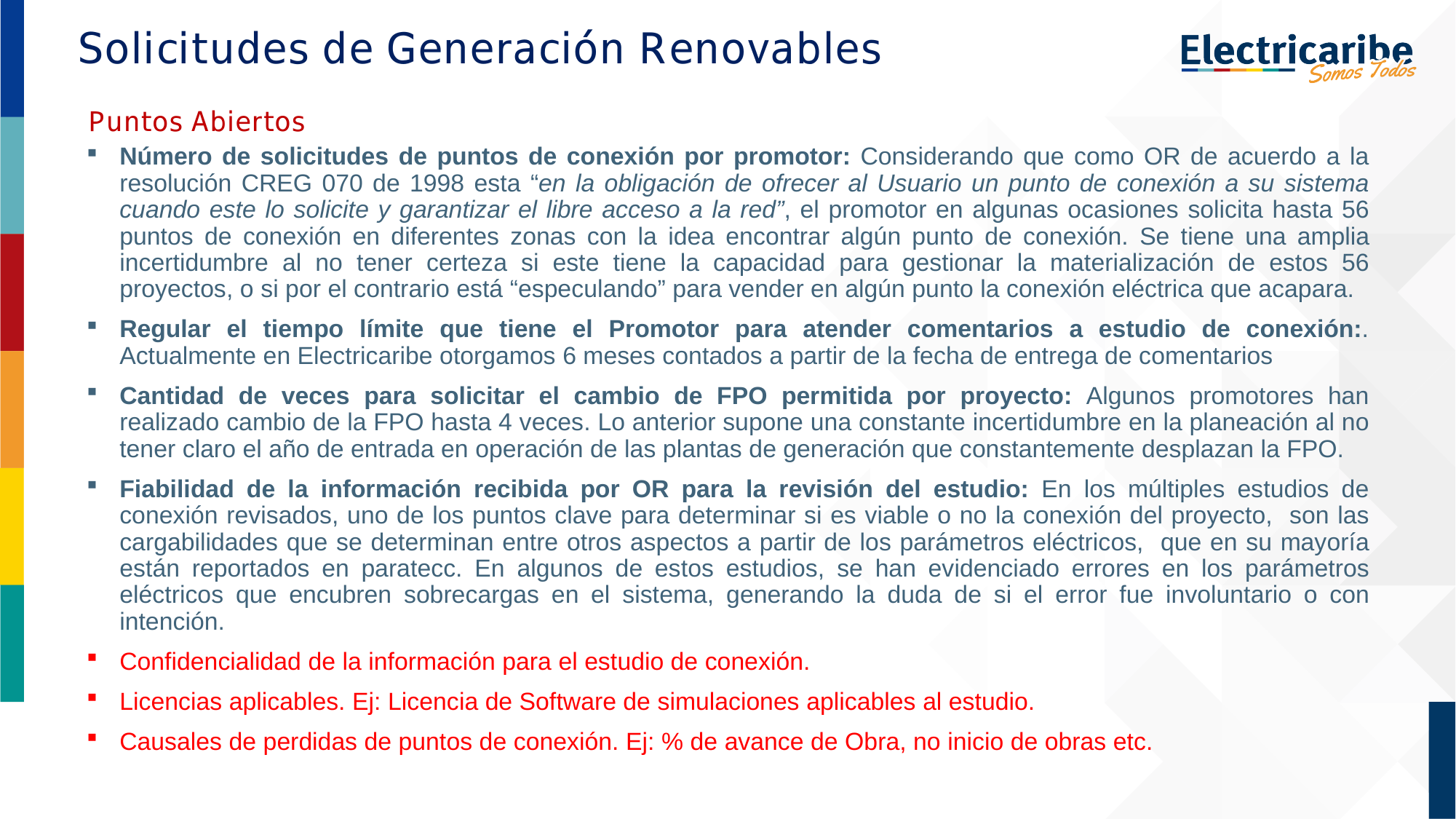

# Solicitudes de Generación Renovables
Puntos Abiertos
Número de solicitudes de puntos de conexión por promotor: Considerando que como OR de acuerdo a la resolución CREG 070 de 1998 esta “en la obligación de ofrecer al Usuario un punto de conexión a su sistema cuando este lo solicite y garantizar el libre acceso a la red”, el promotor en algunas ocasiones solicita hasta 56 puntos de conexión en diferentes zonas con la idea encontrar algún punto de conexión. Se tiene una amplia incertidumbre al no tener certeza si este tiene la capacidad para gestionar la materialización de estos 56 proyectos, o si por el contrario está “especulando” para vender en algún punto la conexión eléctrica que acapara.
Regular el tiempo límite que tiene el Promotor para atender comentarios a estudio de conexión:. Actualmente en Electricaribe otorgamos 6 meses contados a partir de la fecha de entrega de comentarios
Cantidad de veces para solicitar el cambio de FPO permitida por proyecto: Algunos promotores han realizado cambio de la FPO hasta 4 veces. Lo anterior supone una constante incertidumbre en la planeación al no tener claro el año de entrada en operación de las plantas de generación que constantemente desplazan la FPO.
Fiabilidad de la información recibida por OR para la revisión del estudio: En los múltiples estudios de conexión revisados, uno de los puntos clave para determinar si es viable o no la conexión del proyecto,  son las cargabilidades que se determinan entre otros aspectos a partir de los parámetros eléctricos,  que en su mayoría están reportados en paratecc. En algunos de estos estudios, se han evidenciado errores en los parámetros eléctricos que encubren sobrecargas en el sistema, generando la duda de si el error fue involuntario o con intención.
Confidencialidad de la información para el estudio de conexión.
Licencias aplicables. Ej: Licencia de Software de simulaciones aplicables al estudio.
Causales de perdidas de puntos de conexión. Ej: % de avance de Obra, no inicio de obras etc.